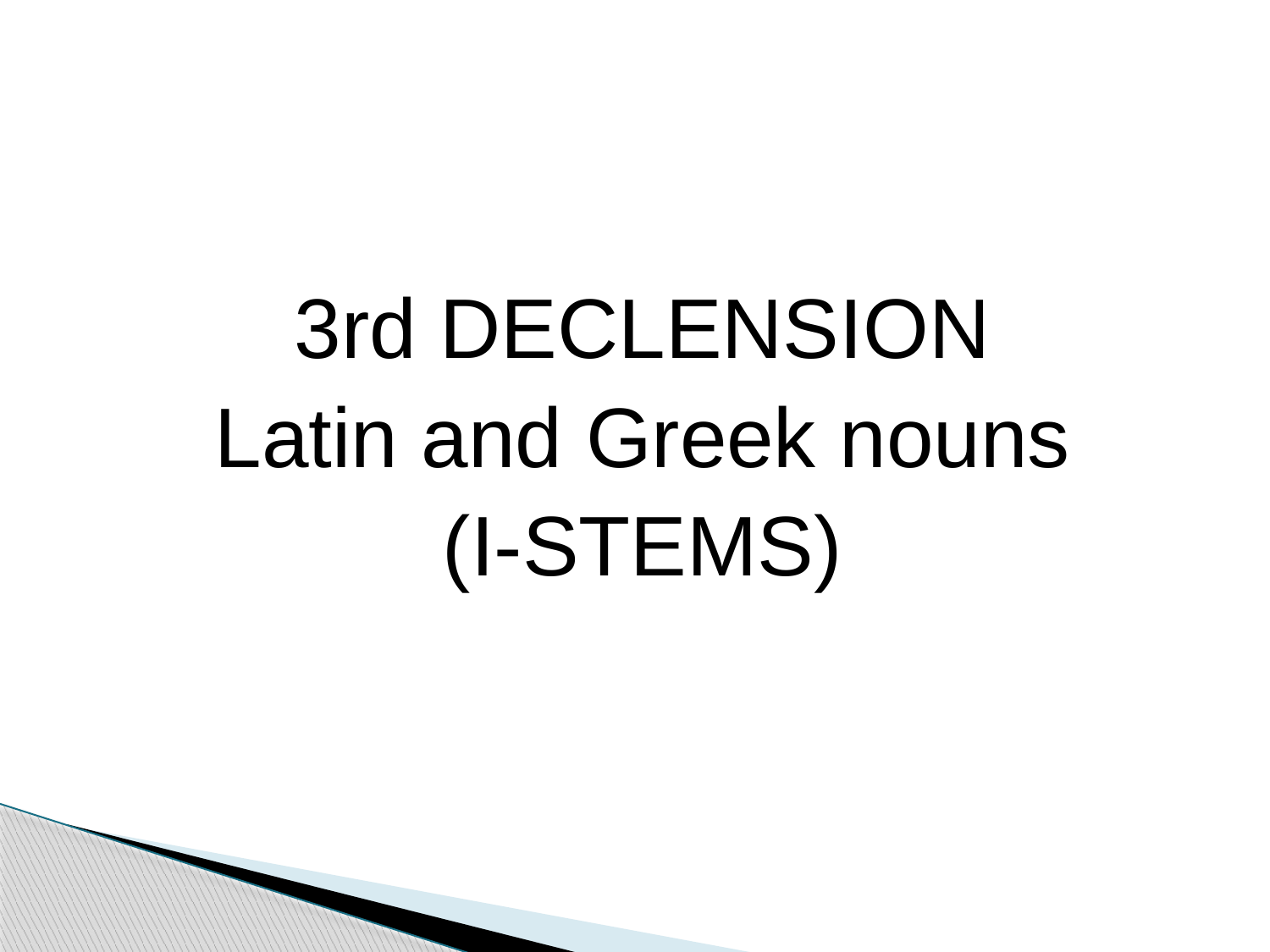

3rd DECLENSION
Latin and Greek nouns
(I-STEMS)